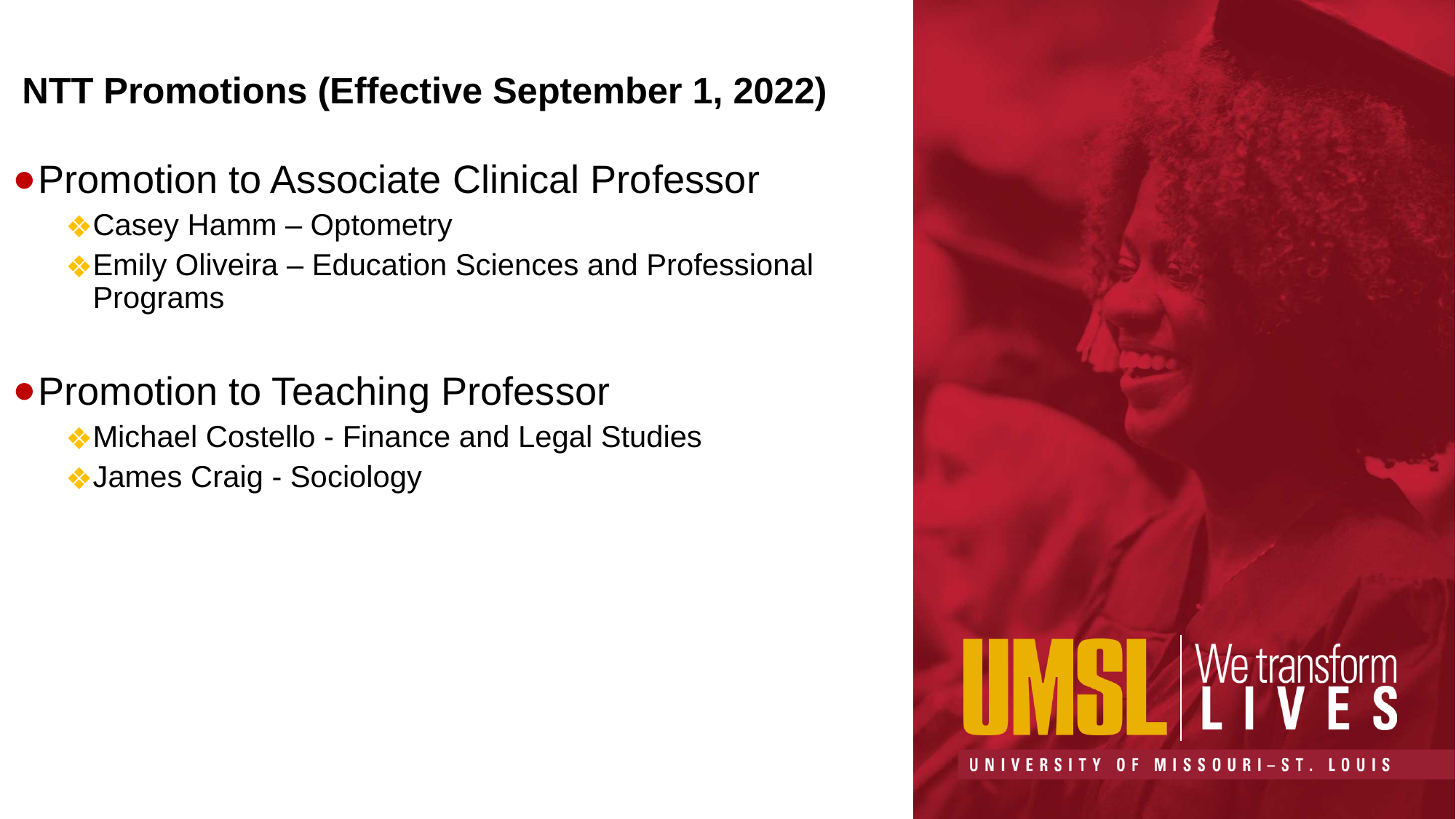

# NTT Promotions (Effective September 1, 2022)
Promotion to Associate Clinical Professor
Casey Hamm – Optometry
Emily Oliveira – Education Sciences and Professional Programs

Promotion to Teaching Professor
Michael Costello - Finance and Legal Studies
James Craig - Sociology